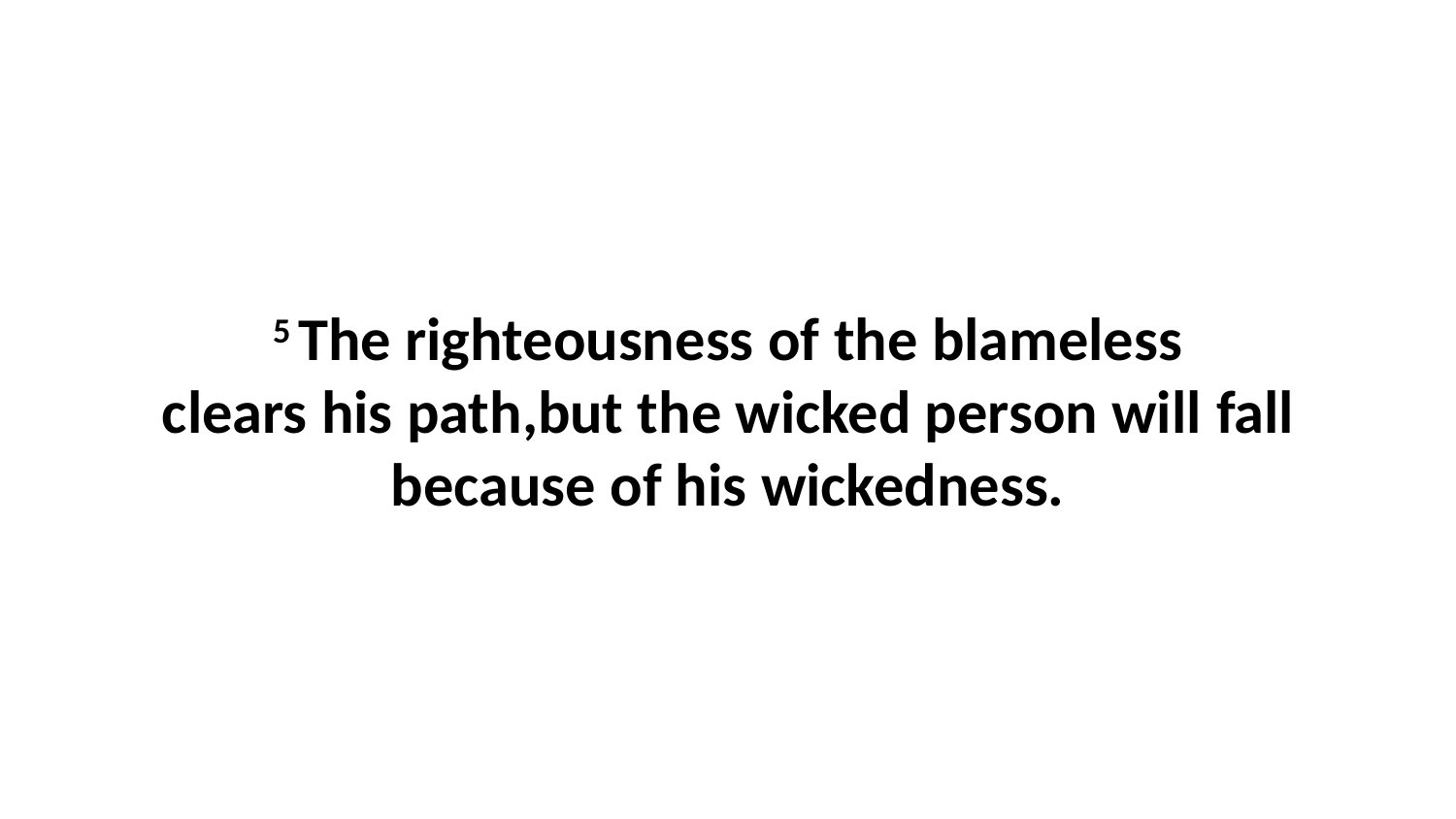

5 The righteousness of the blameless clears his path,but the wicked person will fall because of his wickedness.